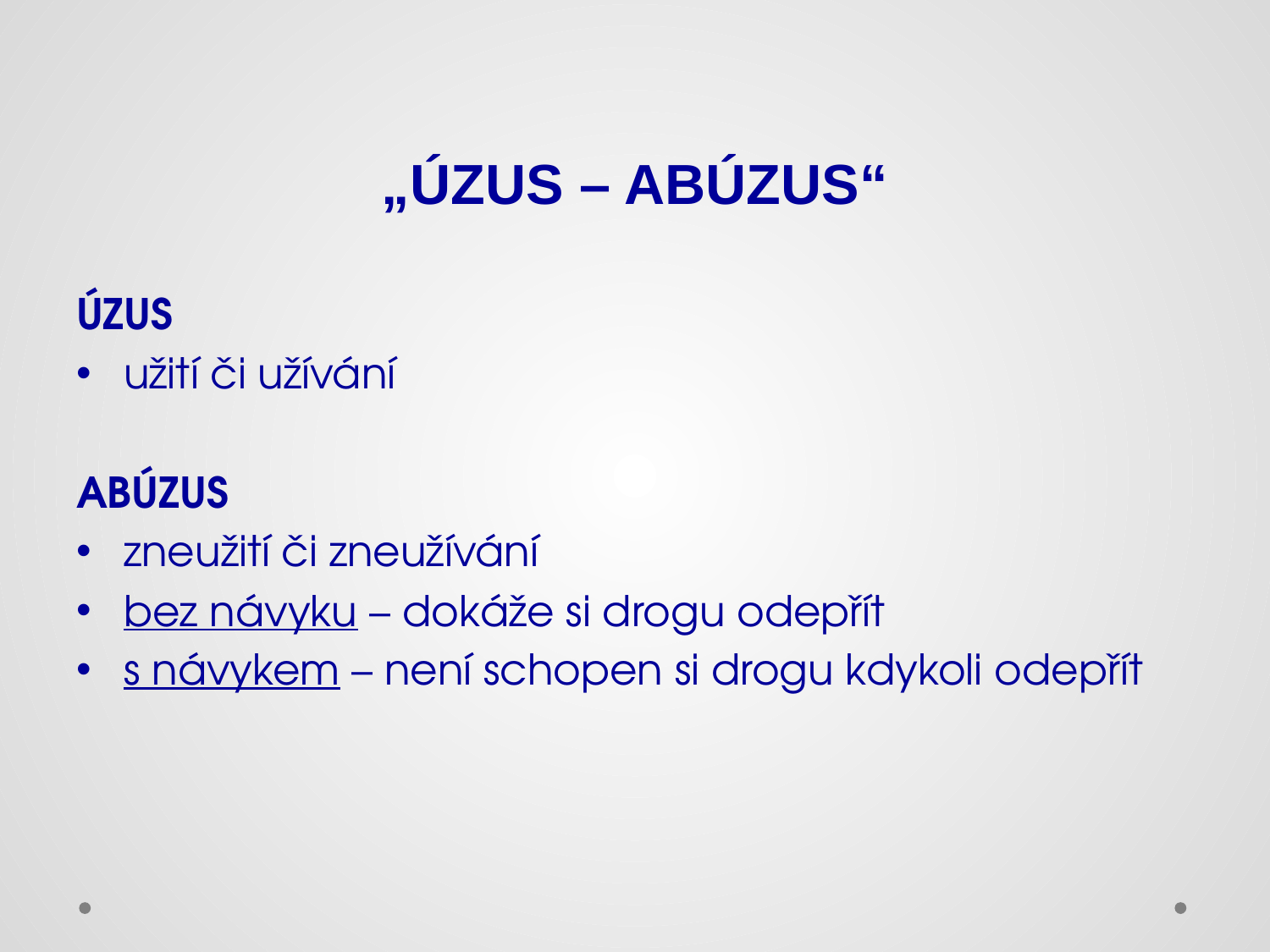

# „ÚZUS – ABÚZUS“

ÚZUS
užití či užívání

ABÚZUS
zneužití či zneužívání
bez návyku – dokáže si drogu odepřít
s návykem – není schopen si drogu kdykoli odepřít